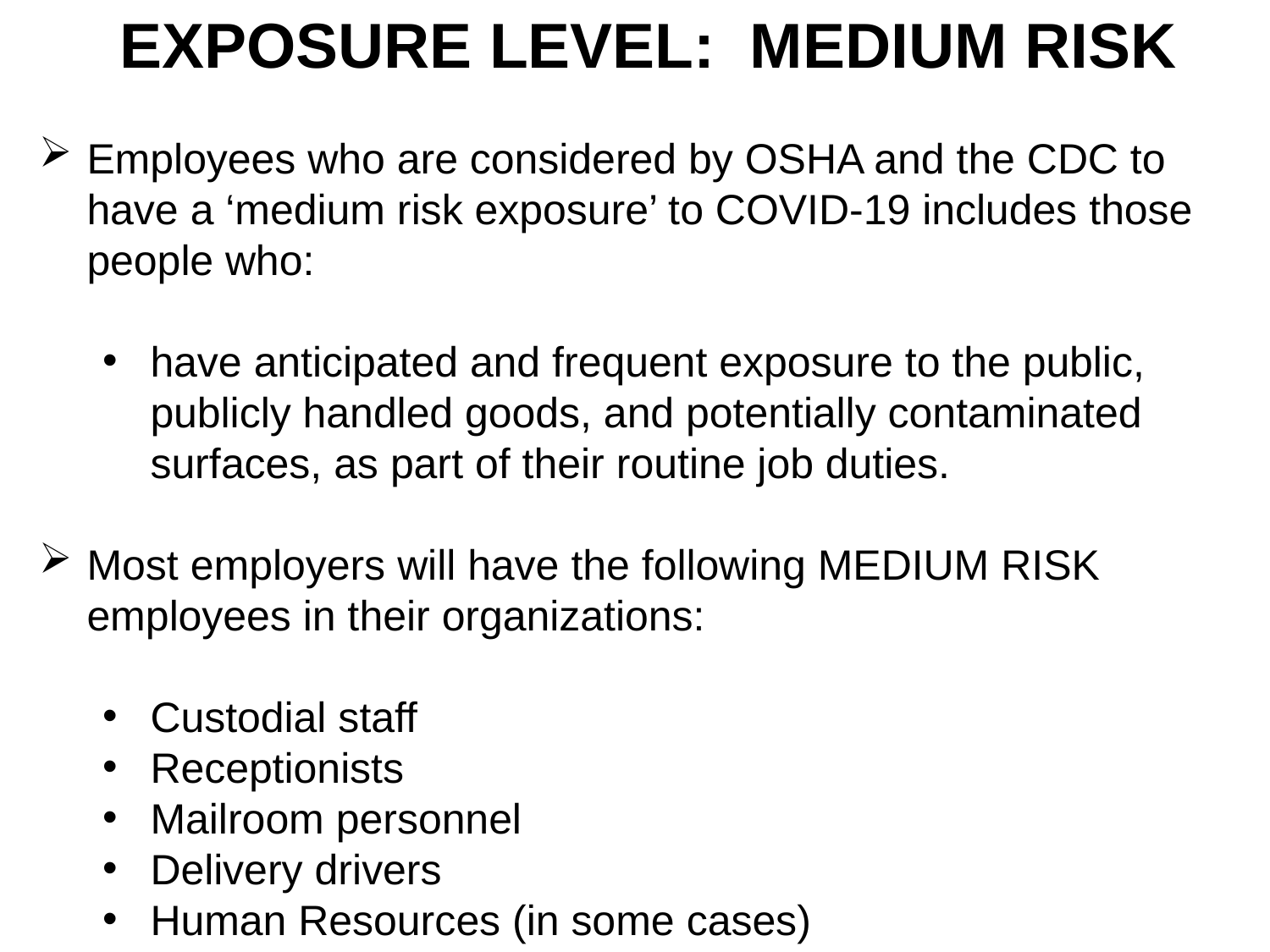

EXPOSURE LEVEL:  MEDIUM RISK

Employees who are considered by OSHA and the CDC to have a ‘medium risk exposure’ to COVID-19 includes those people who:

have anticipated and frequent exposure to the public, publicly handled goods, and potentially contaminated surfaces, as part of their routine job duties.

Most employers will have the following MEDIUM RISK employees in their organizations:

Custodial staff
Receptionists
Mailroom personnel
Delivery drivers
Human Resources (in some cases)